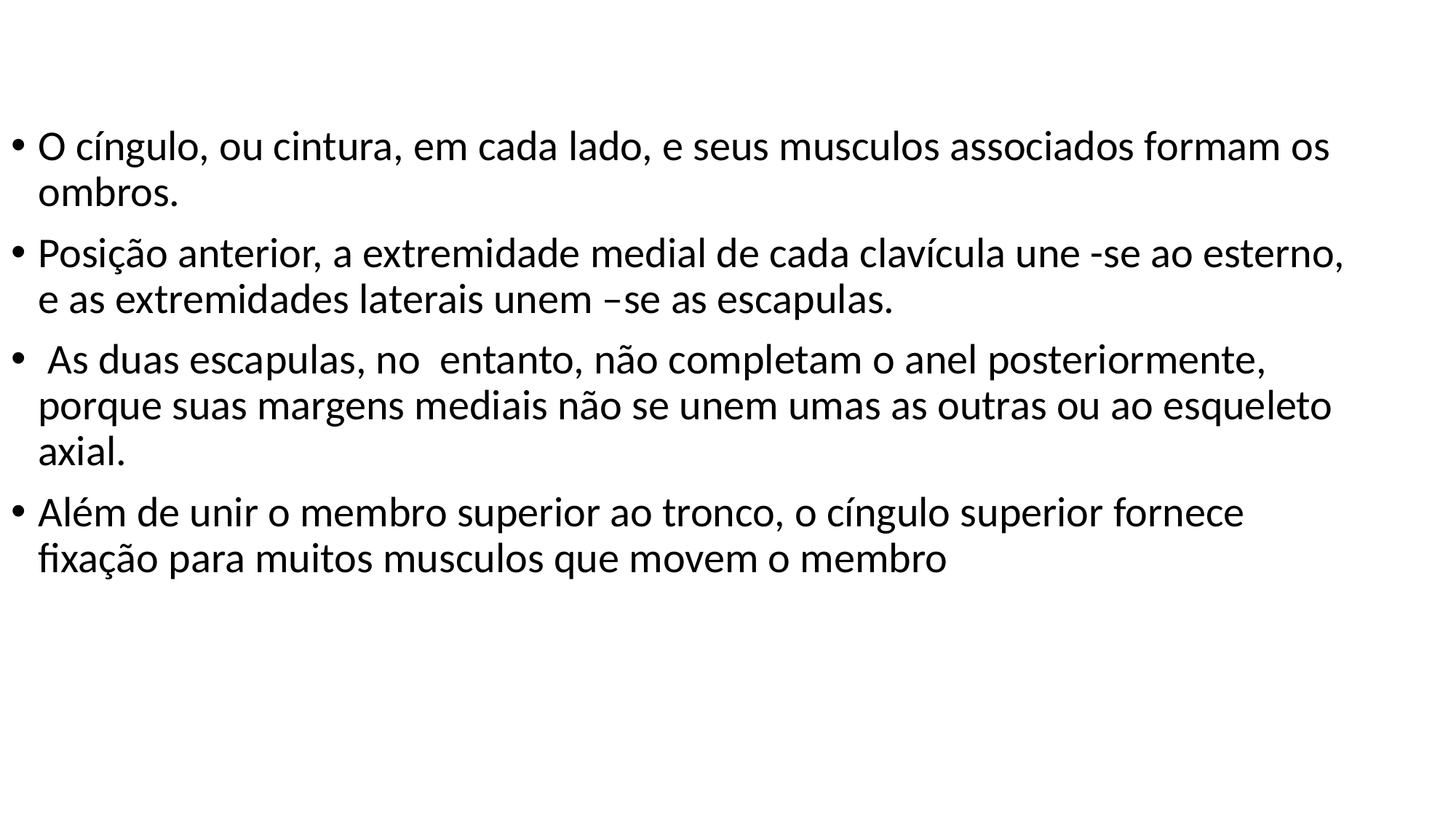

O cíngulo, ou cintura, em cada lado, e seus musculos associados formam os ombros.
Posição anterior, a extremidade medial de cada clavícula une -se ao esterno, e as extremidades laterais unem –se as escapulas.
 As duas escapulas, no  entanto, não completam o anel posteriormente, porque suas margens mediais não se unem umas as outras ou ao esqueleto axial.
Além de unir o membro superior ao tronco, o cíngulo superior fornece fixação para muitos musculos que movem o membro